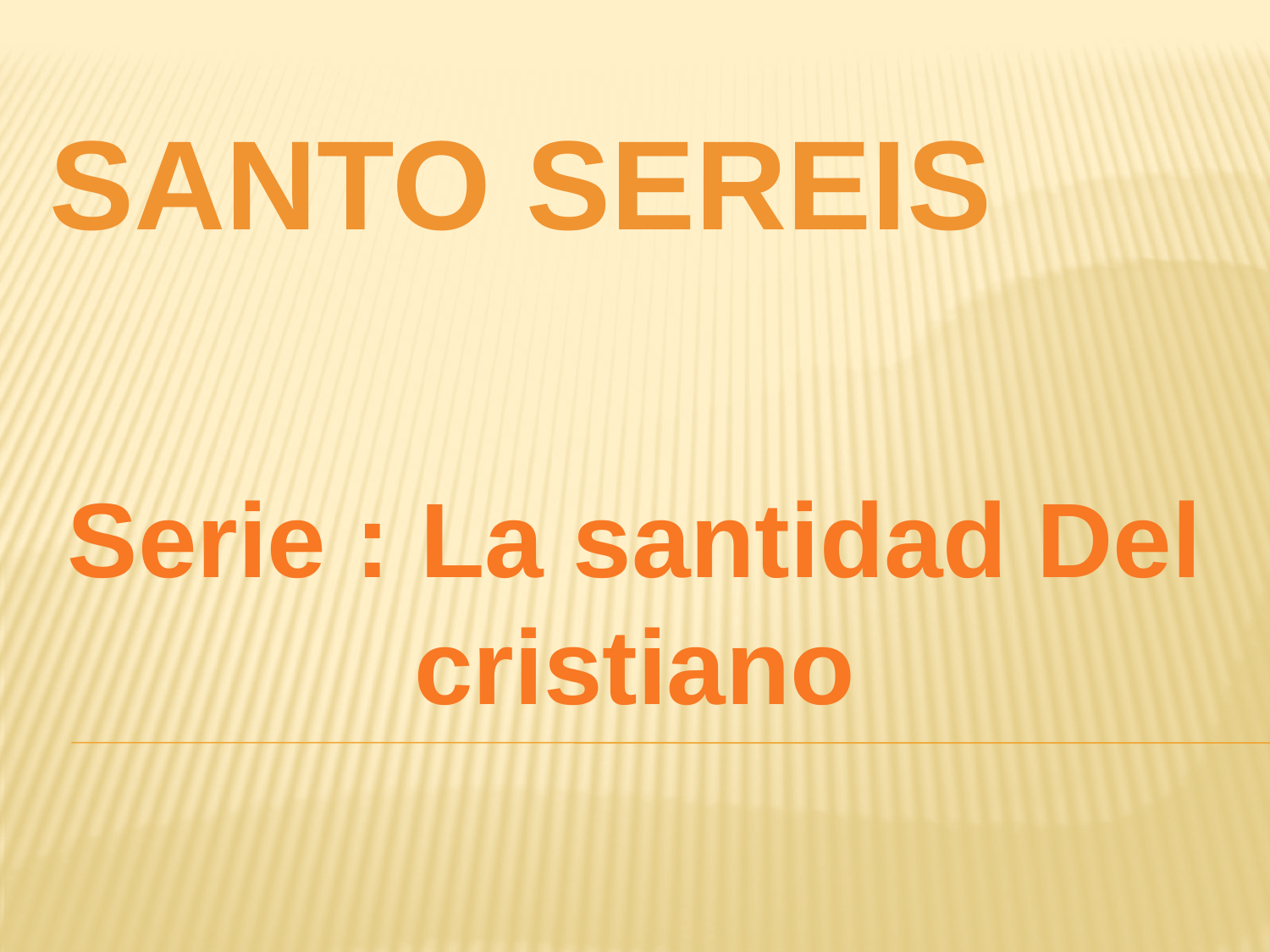

Santo sereis
Serie : La santidad Del cristiano